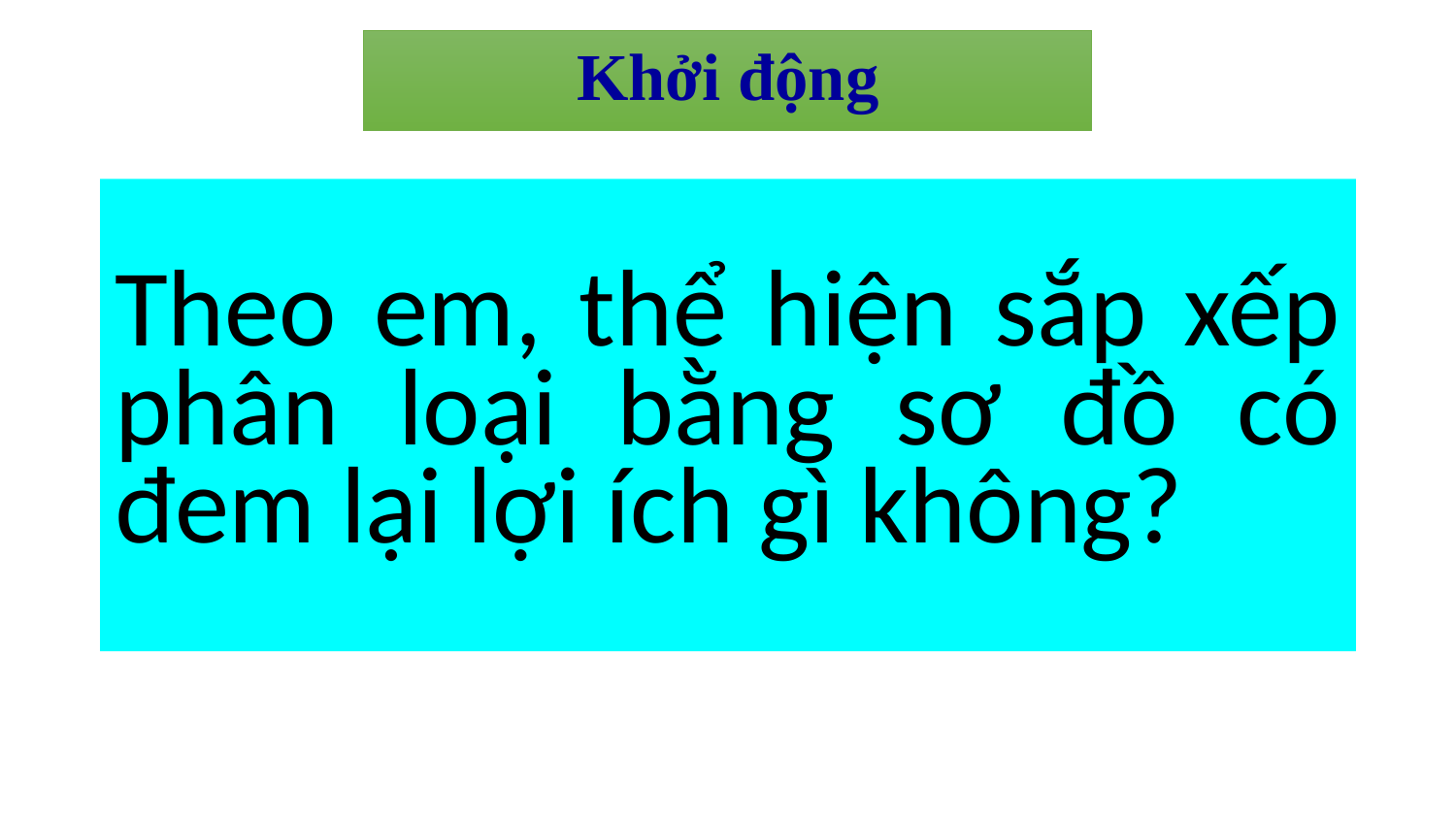

Khởi động
Theo em, thể hiện sắp xếp phân loại bằng sơ đồ có đem lại lợi ích gì không?